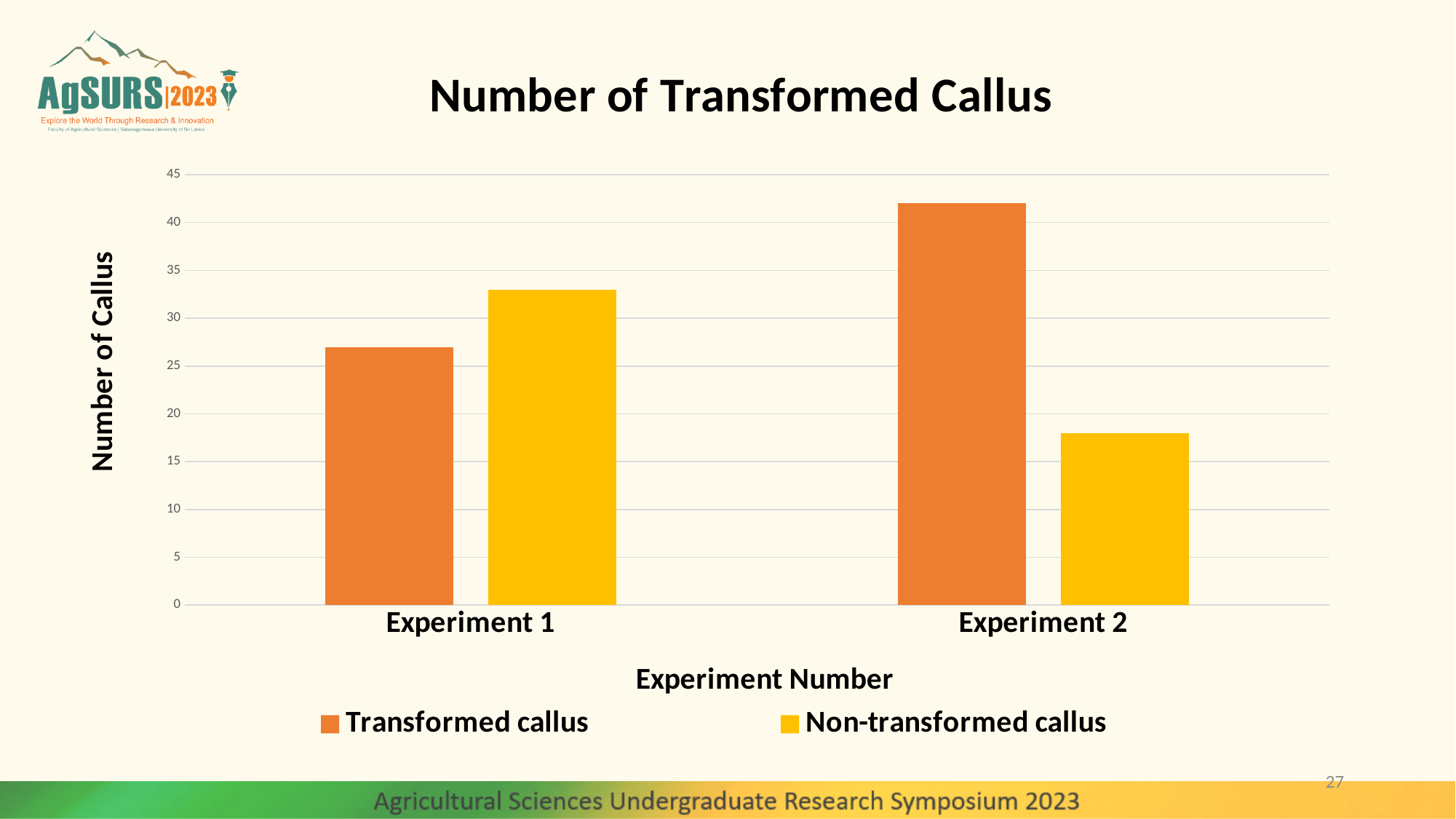

### Chart: Number of Transformed Callus

| Category | Transformed callus | Non-transformed callus |
|---|---|---|
| Experiment 1 | 27.0 | 33.0 |
| Experiment 2 | 42.0 | 18.0 |
27